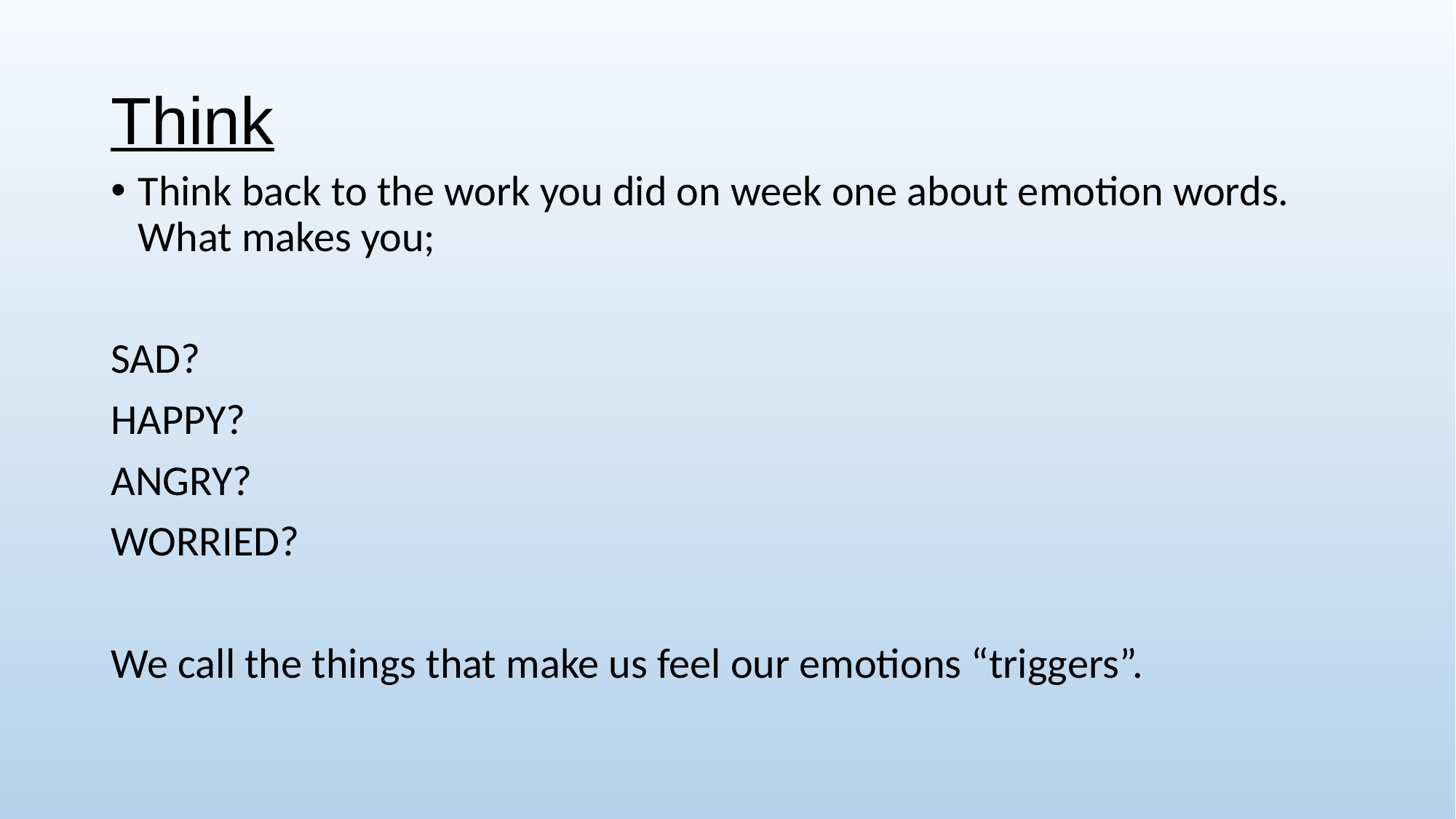

# Think
Think back to the work you did on week one about emotion words.  What makes you;

SAD?
HAPPY?
ANGRY?
WORRIED?

We call the things that make us feel our emotions “triggers”.
Last week you had a think about all the emotions you have felt lately.
We all show our emotions in different ways, for example when Mrs Kinnear is grumpy she can be a bit snappy with eyebrows that look like this
What colour is Lucy’s hair when she is: